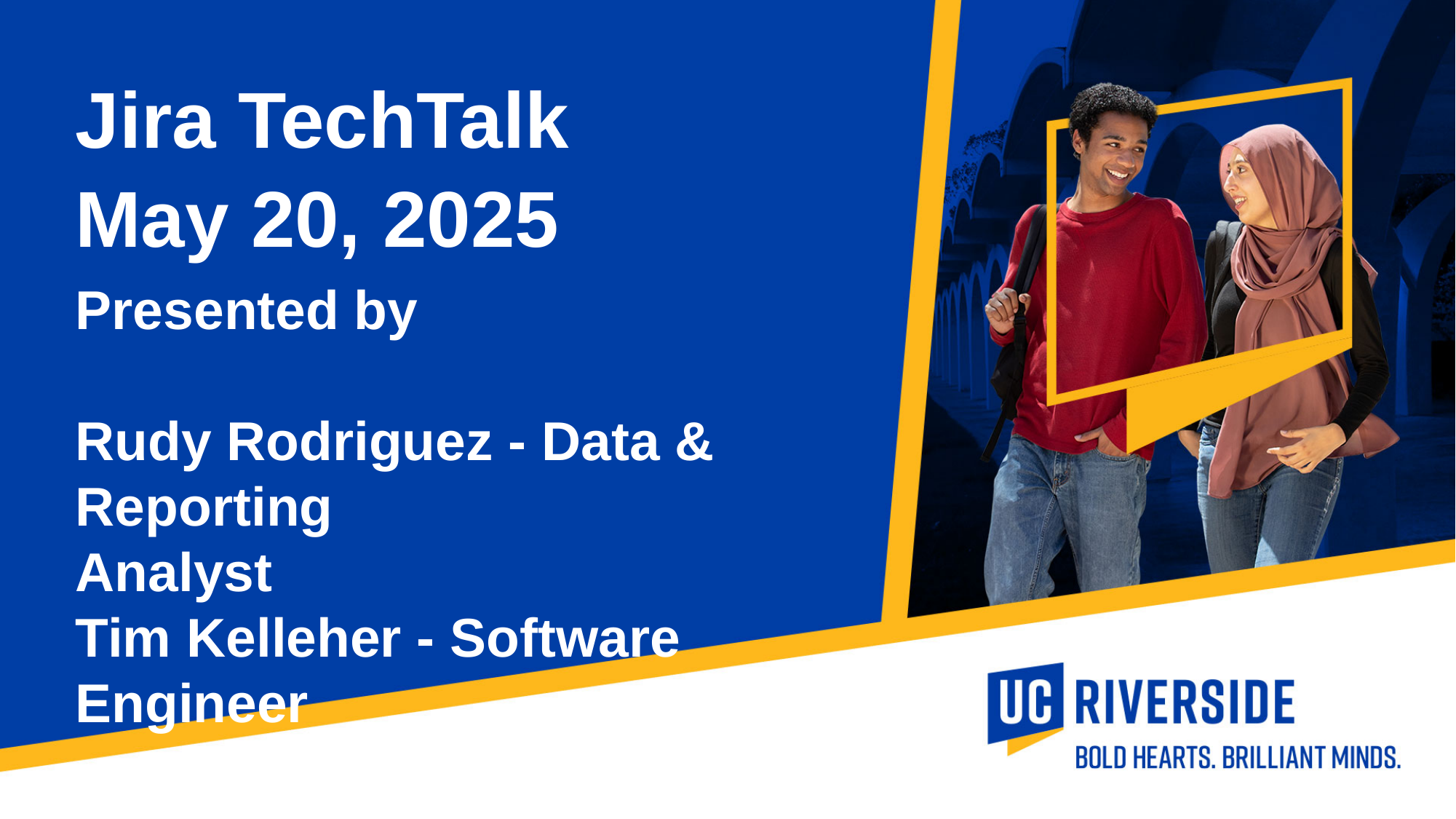

Jira TechTalk
May 20, 2025
Presented by

Rudy Rodriguez - Data & Reporting 				Analyst
Tim Kelleher - Software Engineer